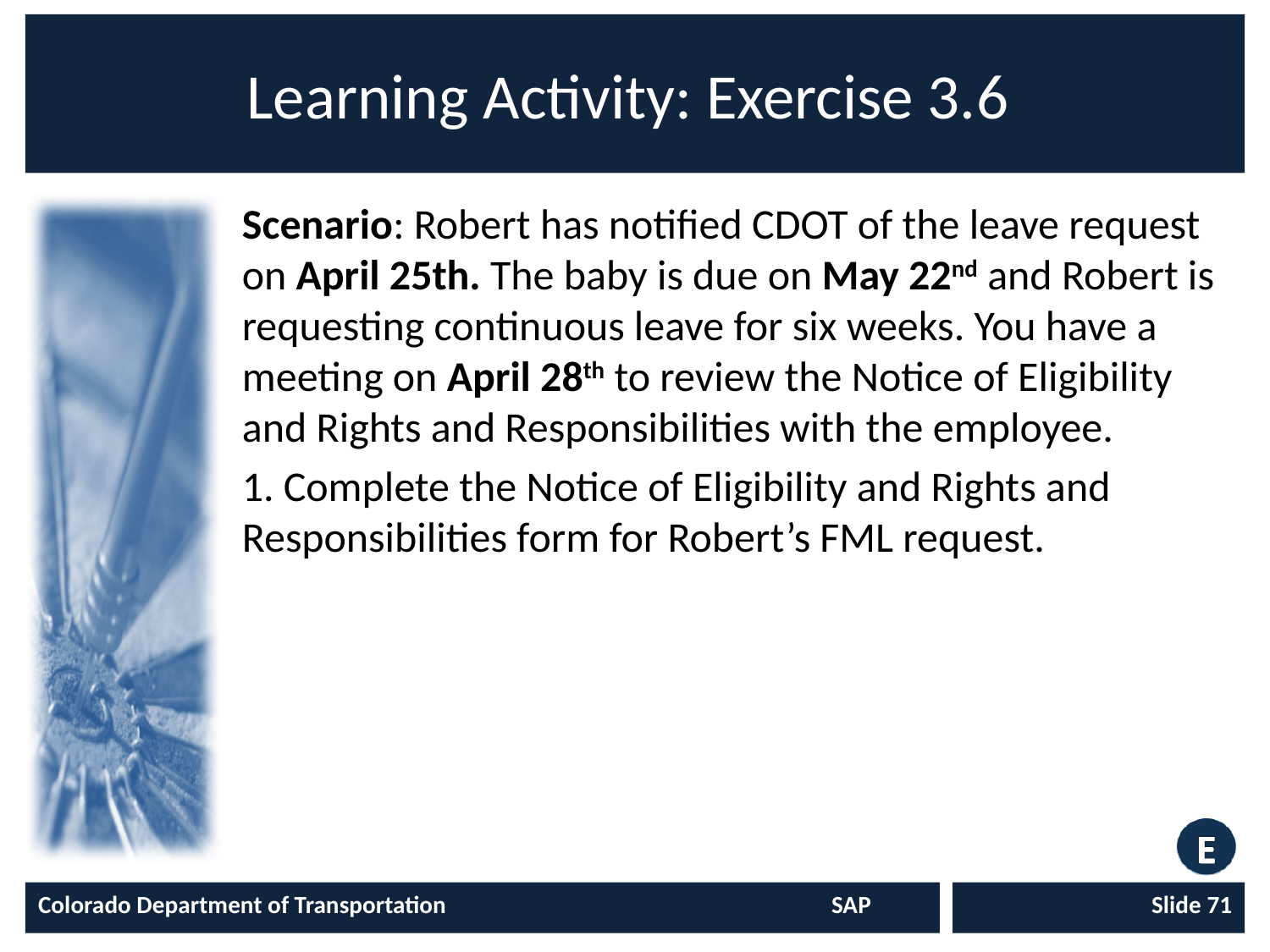

# Learning Activity: Exercise 3.6
Scenario: Robert has notified CDOT of the leave request on April 25th. The baby is due on May 22nd and Robert is requesting continuous leave for six weeks. You have a meeting on April 28th to review the Notice of Eligibility and Rights and Responsibilities with the employee.
1. Complete the Notice of Eligibility and Rights and Responsibilities form for Robert’s FML request.

Colorado Department of Transportation	SAP
Slide 71